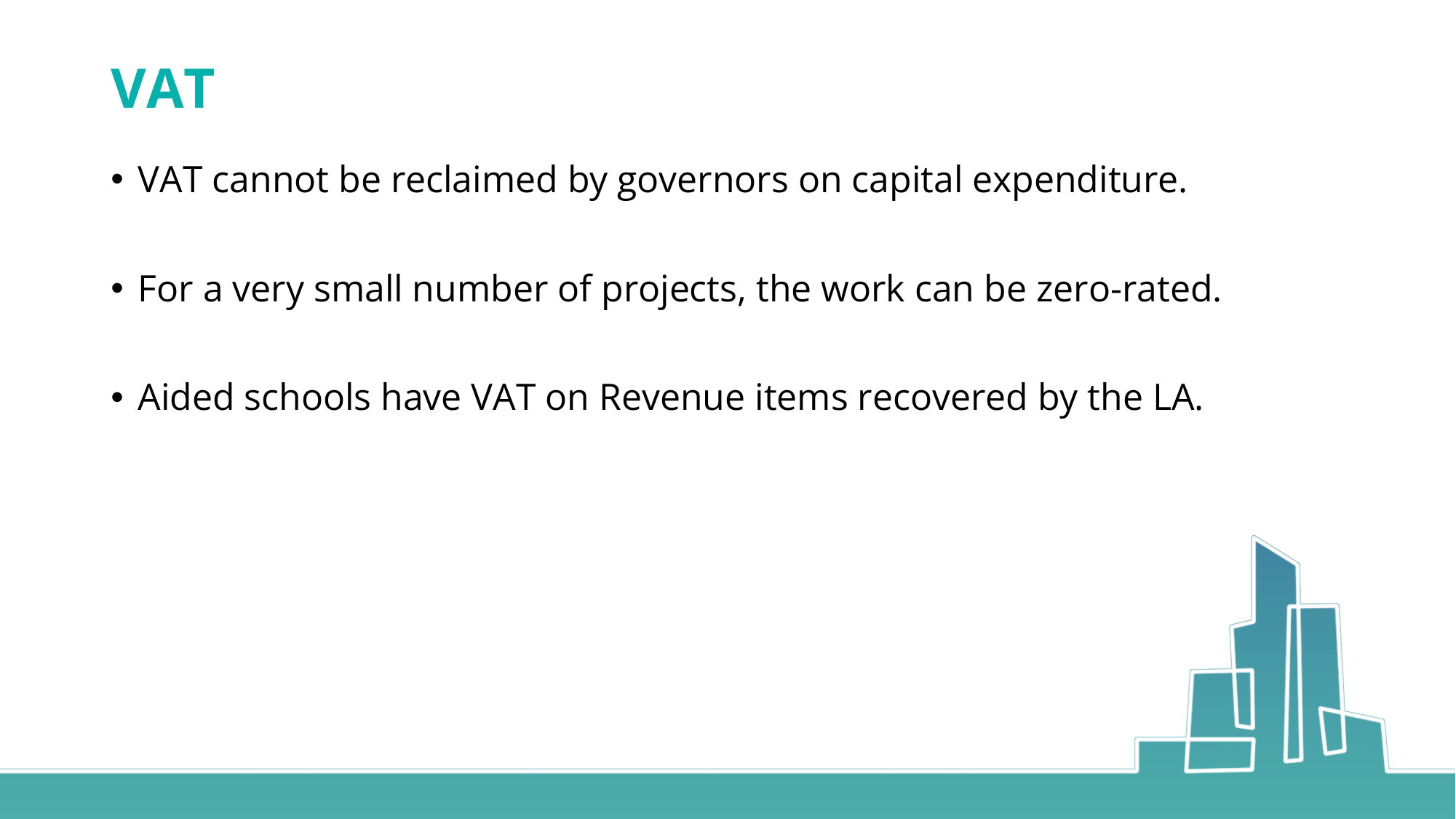

# VAT
VAT cannot be reclaimed by governors on capital expenditure.

For a very small number of projects, the work can be zero-rated.

Aided schools have VAT on Revenue items recovered by the LA.